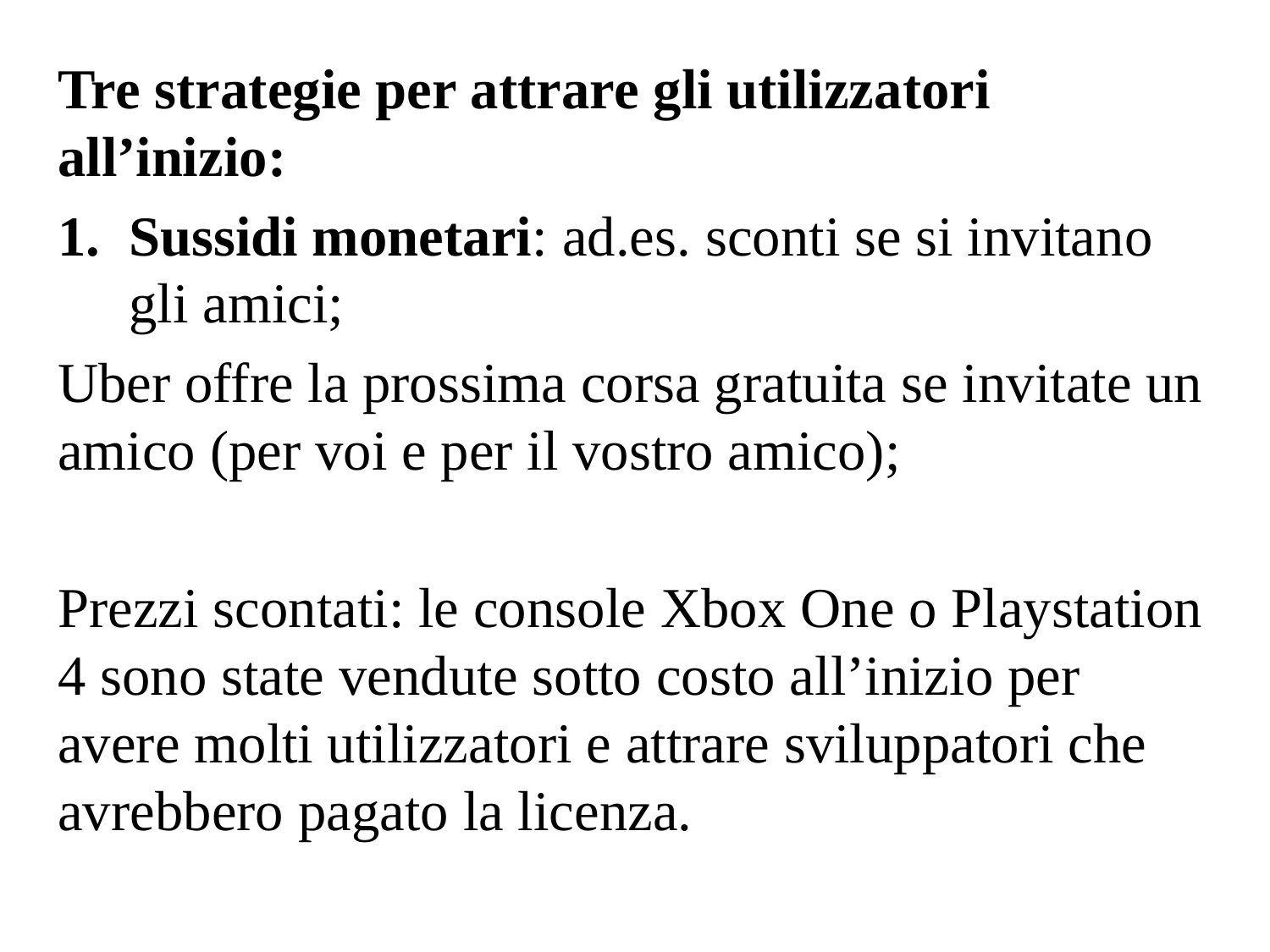

Tre strategie per attrare gli utilizzatori all’inizio:
Sussidi monetari: ad.es. sconti se si invitano gli amici;
Uber offre la prossima corsa gratuita se invitate un amico (per voi e per il vostro amico);

Prezzi scontati: le console Xbox One o Playstation 4 sono state vendute sotto costo all’inizio per avere molti utilizzatori e attrare sviluppatori che avrebbero pagato la licenza.